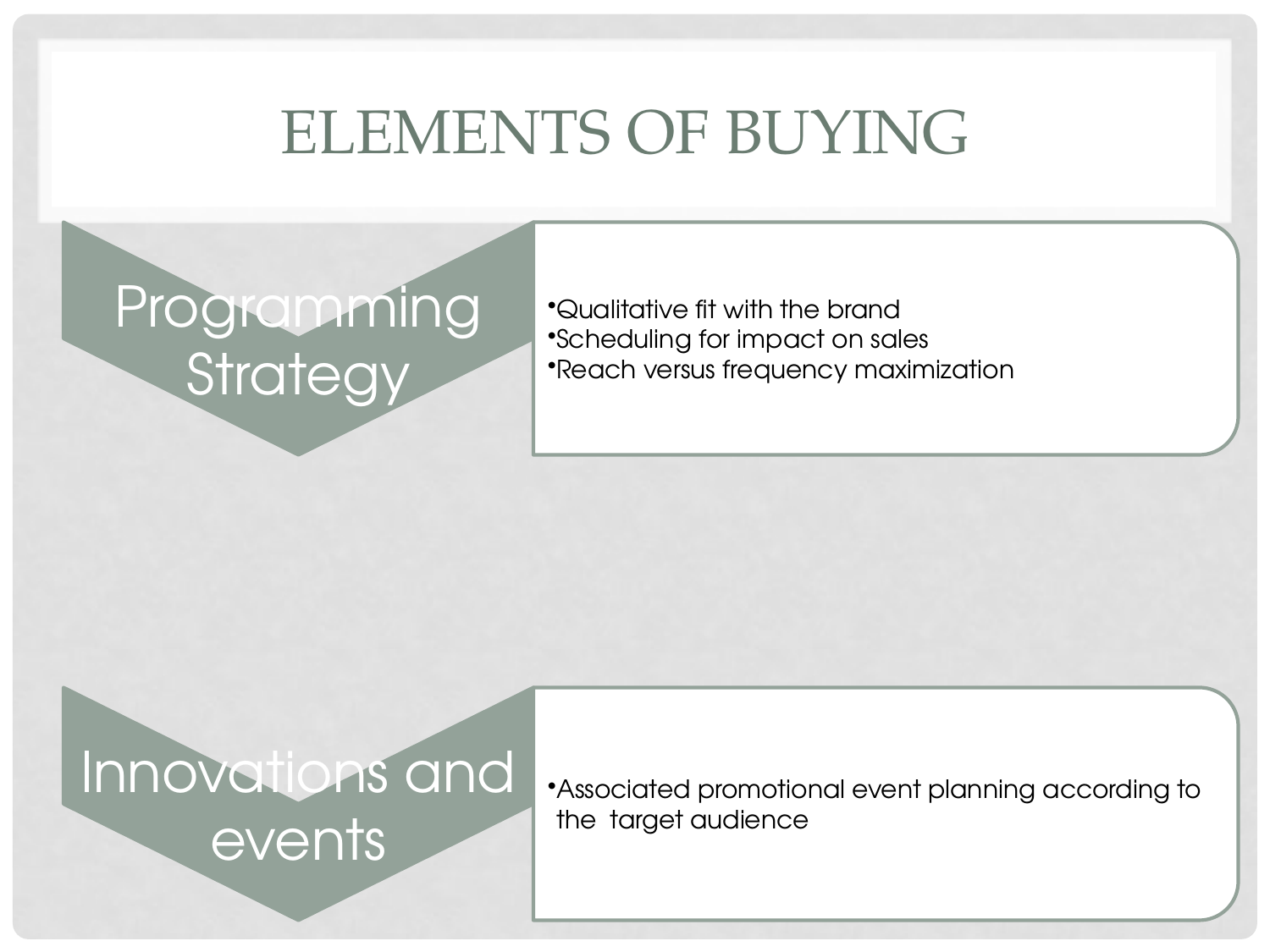

# Elements of buying
Programming Strategy
Qualitative fit with the brand
Associated promotional event planning according to the  target audience
Scheduling for impact on sales
Reach versus frequency maximization